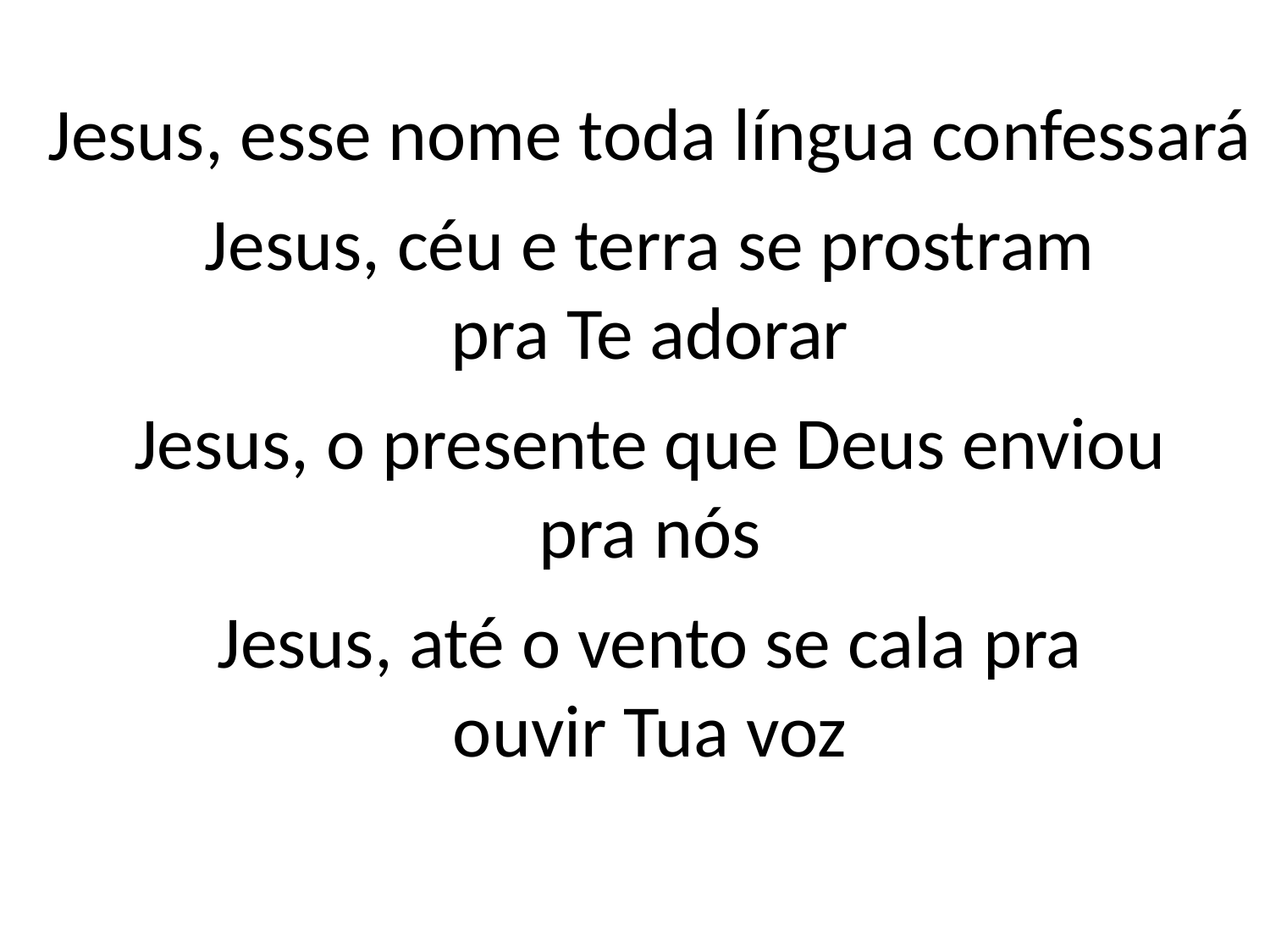

Jesus, esse nome toda língua confessará

Jesus, céu e terra se prostram
pra Te adorar

Jesus, o presente que Deus enviou
pra nós

Jesus, até o vento se cala pra
ouvir Tua voz

#